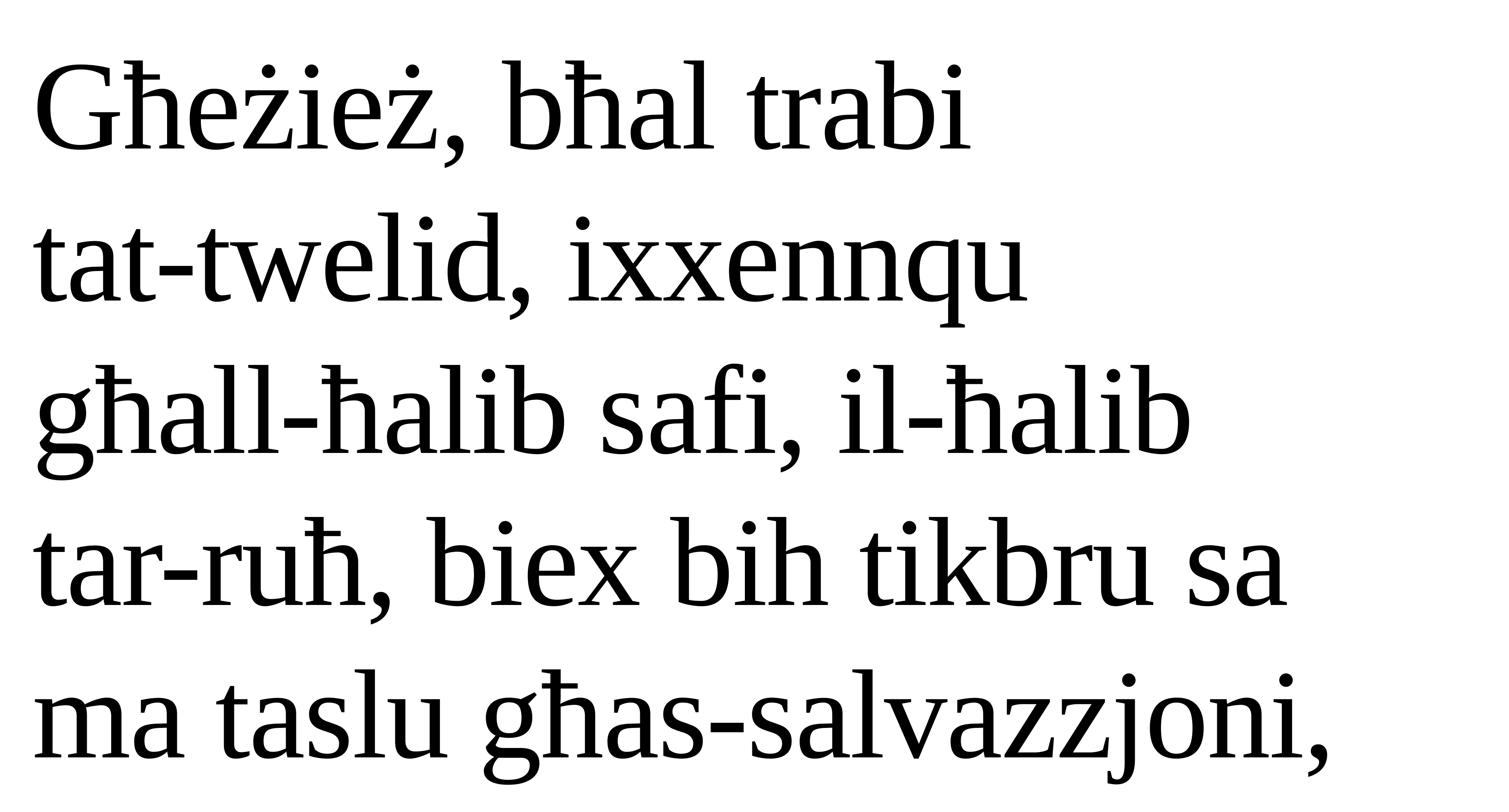

Għeżież, bħal trabi
tat-twelid, ixxennqu
għall-ħalib safi, il-ħalib
tar-ruħ, biex bih tikbru sa ma taslu għas-salvazzjoni,